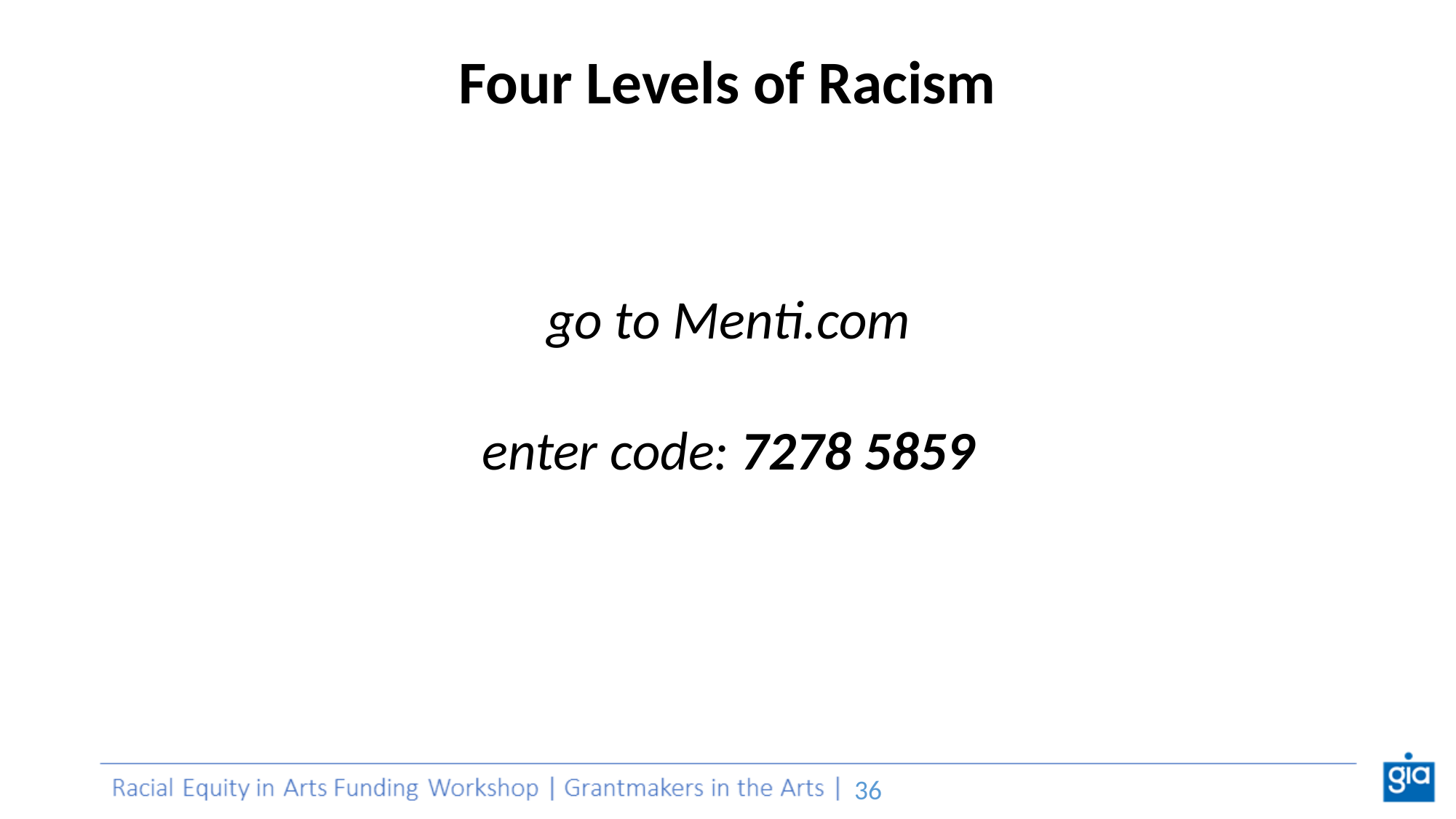

Four Levels of Racism
go to Menti.com

enter code: 7278 5859

36